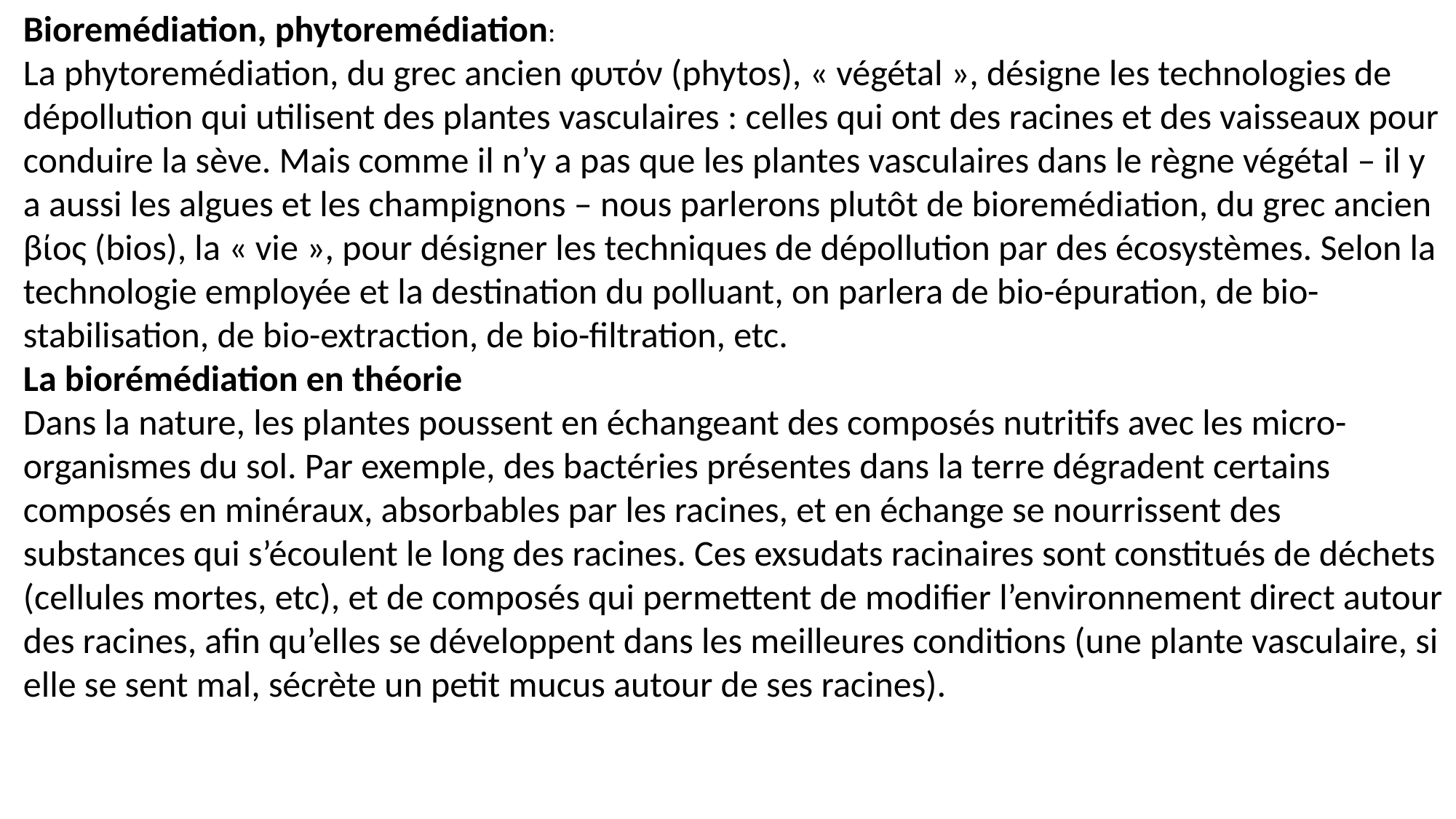

Bioremédiation, phytoremédiation:
La phytoremédiation, du grec ancien φυτόν (phytos), « végétal », désigne les technologies de dépollution qui utilisent des plantes vasculaires : celles qui ont des racines et des vaisseaux pour conduire la sève. Mais comme il n’y a pas que les plantes vasculaires dans le règne végétal – il y a aussi les algues et les champignons – nous parlerons plutôt de bioremédiation, du grec ancien βίος (bios), la « vie », pour désigner les techniques de dépollution par des écosystèmes. Selon la technologie employée et la destination du polluant, on parlera de bio-épuration, de bio-stabilisation, de bio-extraction, de bio-filtration, etc.
La biorémédiation en théorie
Dans la nature, les plantes poussent en échangeant des composés nutritifs avec les micro-organismes du sol. Par exemple, des bactéries présentes dans la terre dégradent certains composés en minéraux, absorbables par les racines, et en échange se nourrissent des substances qui s’écoulent le long des racines. Ces exsudats racinaires sont constitués de déchets (cellules mortes, etc), et de composés qui permettent de modifier l’environnement direct autour des racines, afin qu’elles se développent dans les meilleures conditions (une plante vasculaire, si elle se sent mal, sécrète un petit mucus autour de ses racines).